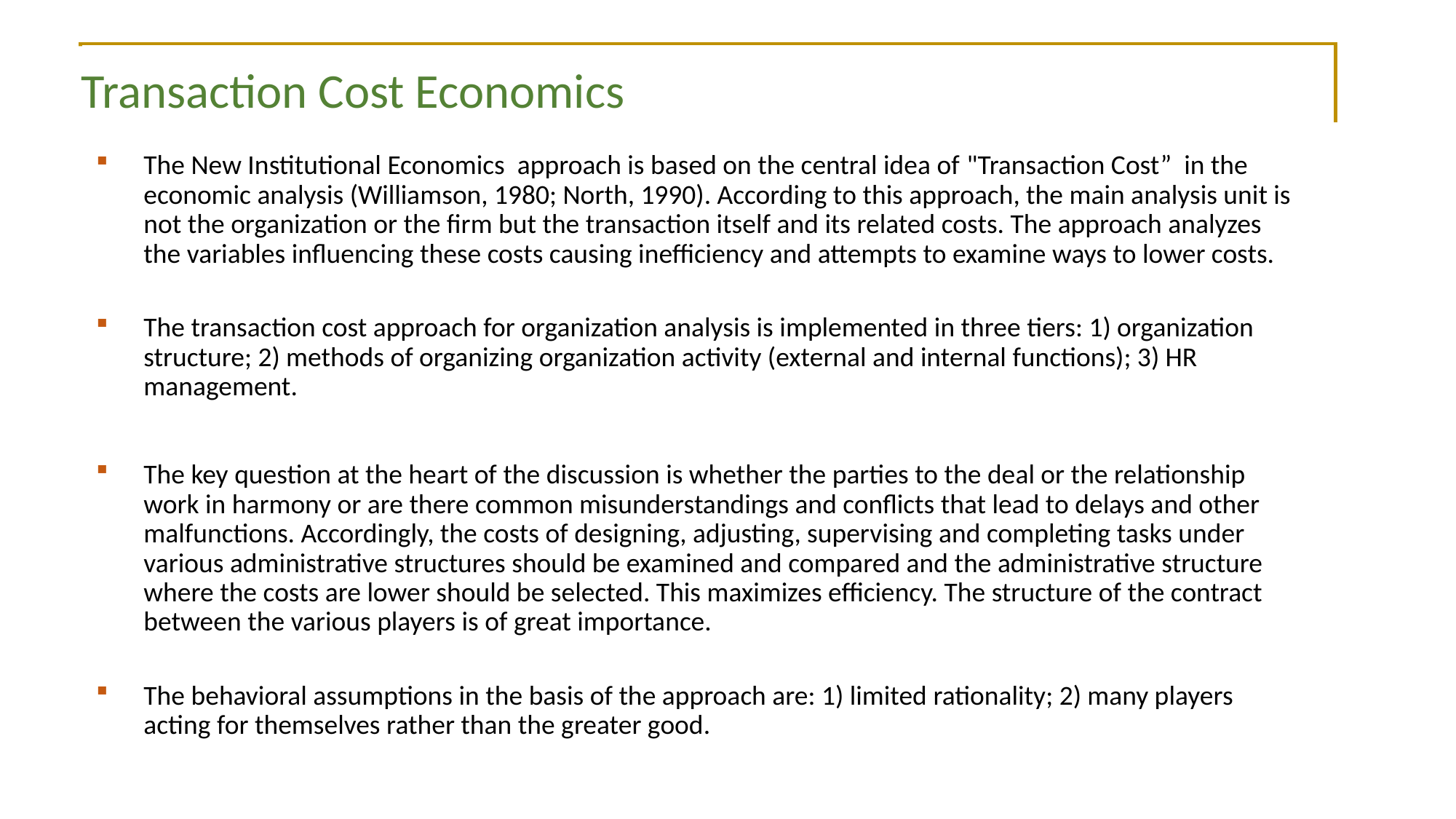

Transaction Cost Economics

The New Institutional Economics  approach is based on the central idea of "Transaction Cost”  in the economic analysis (Williamson, 1980; North, 1990). According to this approach, the main analysis unit is not the organization or the firm but the transaction itself and its related costs. The approach analyzes the variables influencing these costs causing inefficiency and attempts to examine ways to lower costs.

The transaction cost approach for organization analysis is implemented in three tiers: 1) organization structure; 2) methods of organizing organization activity (external and internal functions); 3) HR management.

The key question at the heart of the discussion is whether the parties to the deal or the relationship work in harmony or are there common misunderstandings and conflicts that lead to delays and other malfunctions. Accordingly, the costs of designing, adjusting, supervising and completing tasks under various administrative structures should be examined and compared and the administrative structure where the costs are lower should be selected. This maximizes efficiency. The structure of the contract between the various players is of great importance.

The behavioral assumptions in the basis of the approach are: 1) limited rationality; 2) many players acting for themselves rather than the greater good.